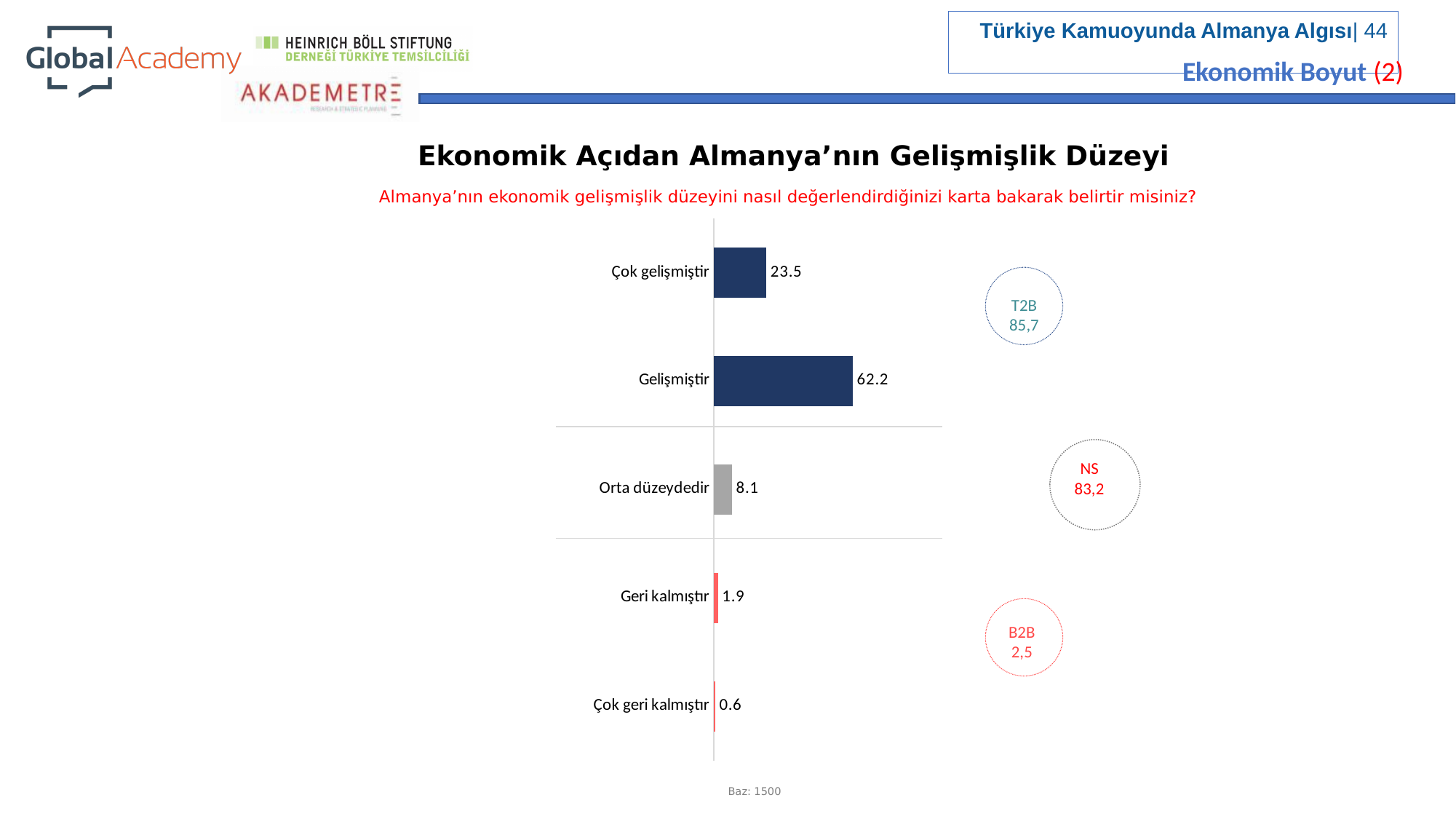

Ekonomik Boyut (2)
Ekonomik Açıdan Almanya’nın Gelişmişlik Düzeyi
Almanya’nın ekonomik gelişmişlik düzeyini nasıl değerlendirdiğinizi karta bakarak belirtir misiniz?

### Chart

| Category | Series 1 |
|---|---|
|  Çok geri kalmıştır | 0.6 |
|  Geri kalmıştır | 1.9 |
|  Orta düzeydedir | 8.1 |
|  Gelişmiştir | 62.2 |
|  Çok gelişmiştir | 23.5 |
T2B
85,7

NS
83,2

B2B
2,5
Baz: 1500